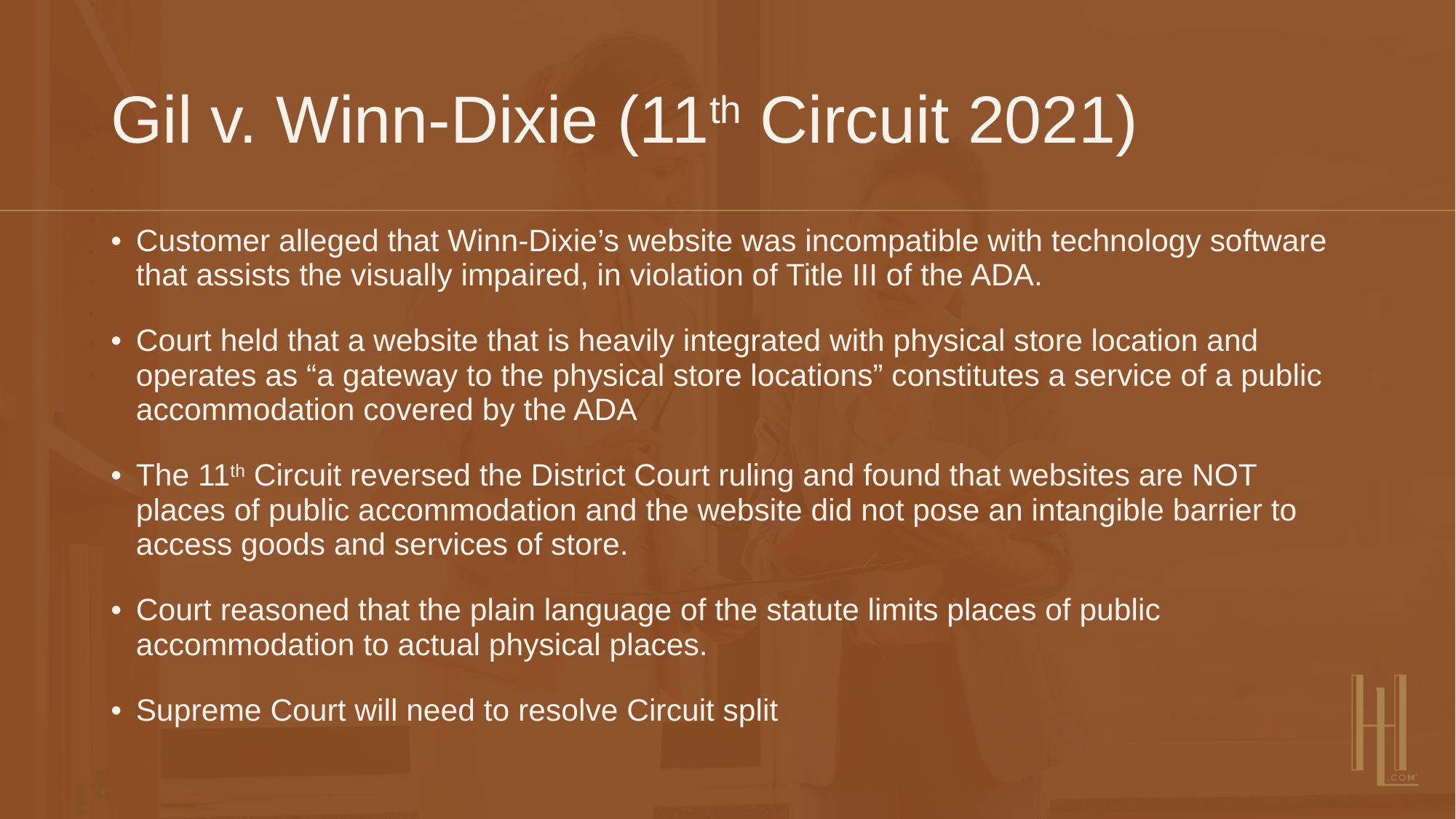

# Gil v. Winn-Dixie (11th Circuit 2021)
Customer alleged that Winn-Dixie’s website was incompatible with technology software that assists the visually impaired, in violation of Title III of the ADA.
Court held that a website that is heavily integrated with physical store location and operates as “a gateway to the physical store locations” constitutes a service of a public accommodation covered by the ADA
The 11th Circuit reversed the District Court ruling and found that websites are NOT places of public accommodation and the website did not pose an intangible barrier to access goods and services of store.
Court reasoned that the plain language of the statute limits places of public accommodation to actual physical places.
Supreme Court will need to resolve Circuit split